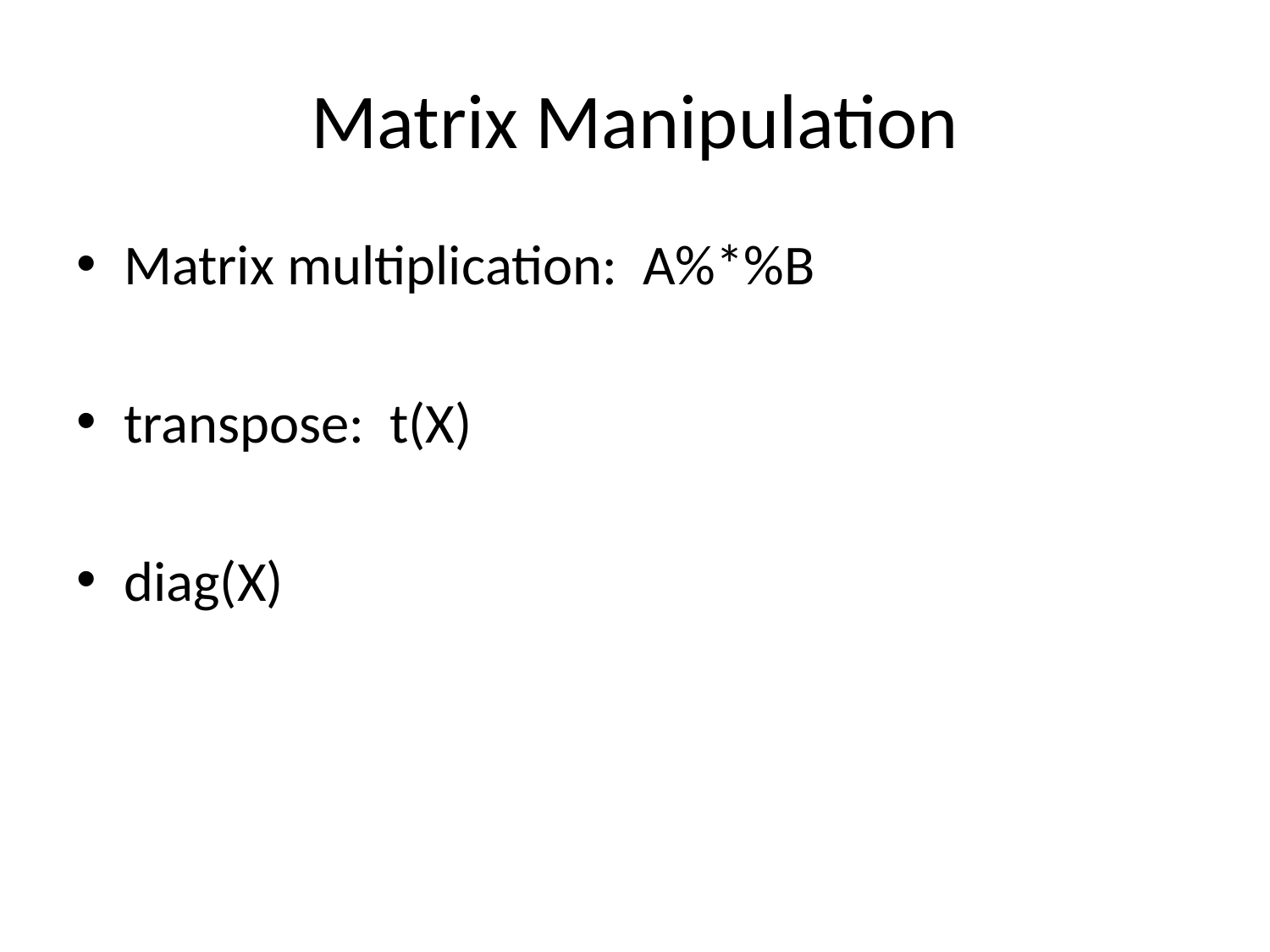

# Matrix Manipulation
Matrix multiplication:  A%*%B

transpose:  t(X)

diag(X)